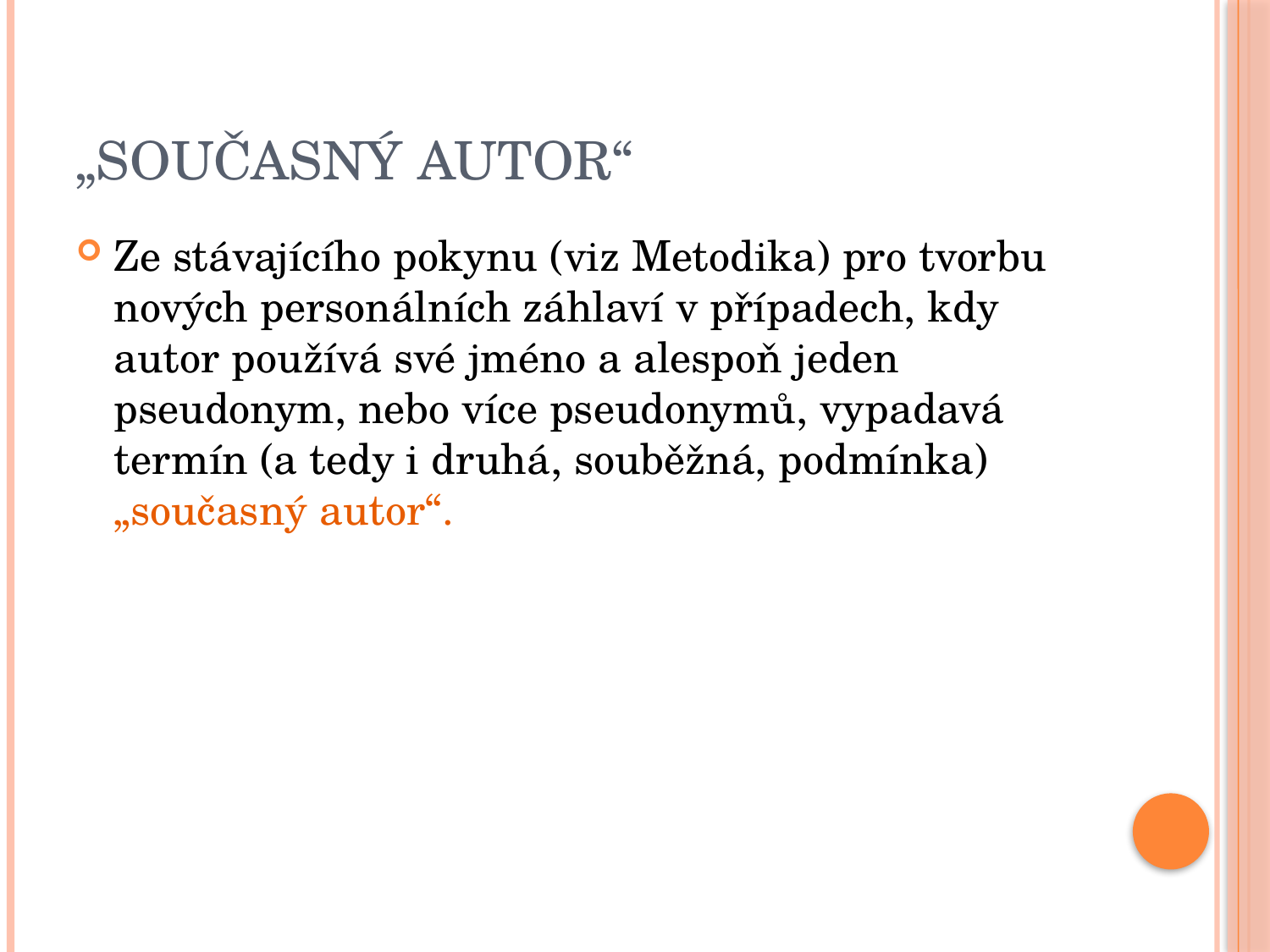

# „Současný autor“
Ze stávajícího pokynu (viz Metodika) pro tvorbu nových personálních záhlaví v případech, kdy autor používá své jméno a alespoň jeden pseudonym, nebo více pseudonymů, vypadavá termín (a tedy i druhá, souběžná, podmínka) „současný autor“.